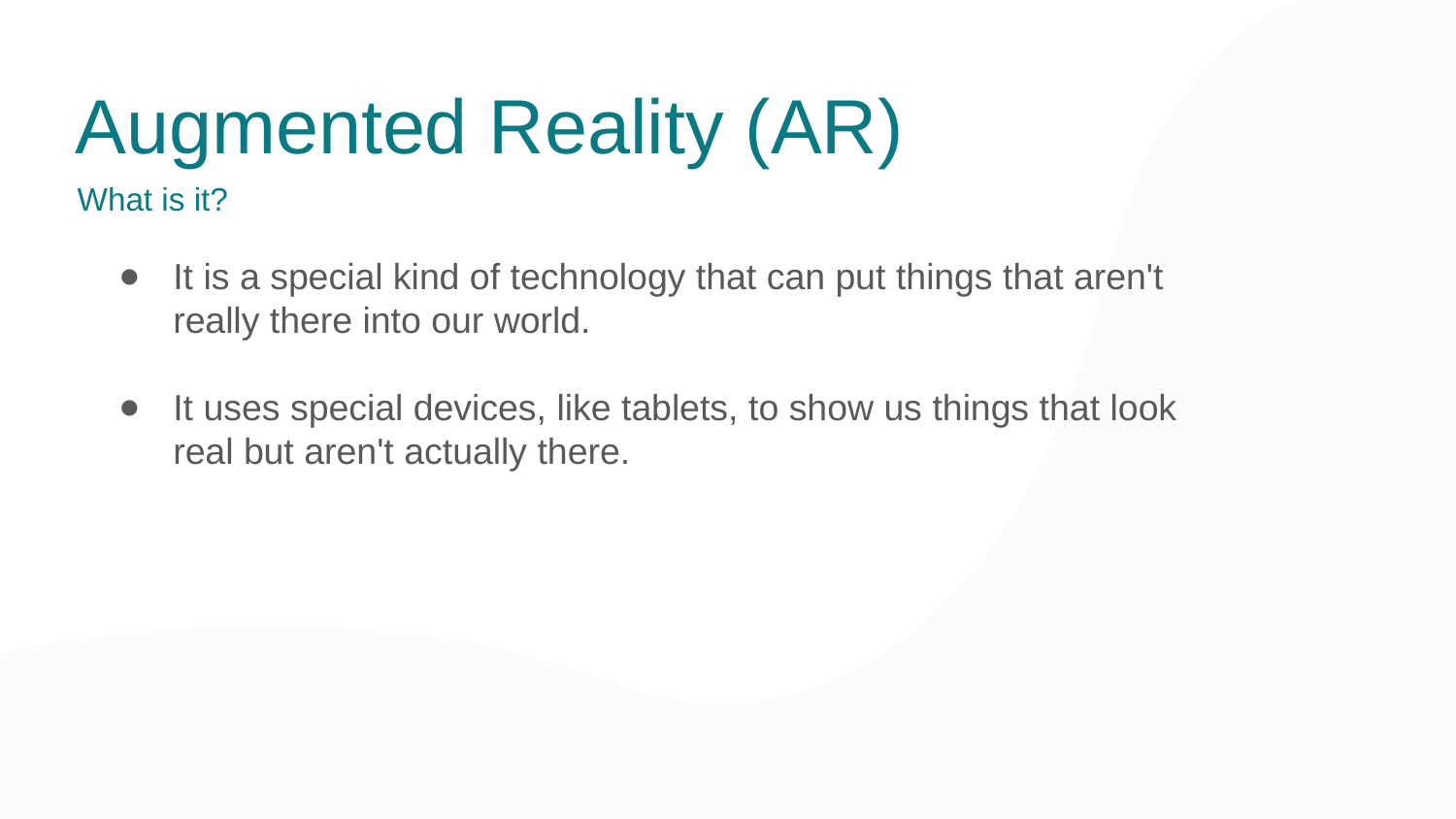

Augmented Reality (AR)
What is it?
It is a special kind of technology that can put things that aren't really there into our world.
It uses special devices, like tablets, to show us things that look real but aren't actually there.